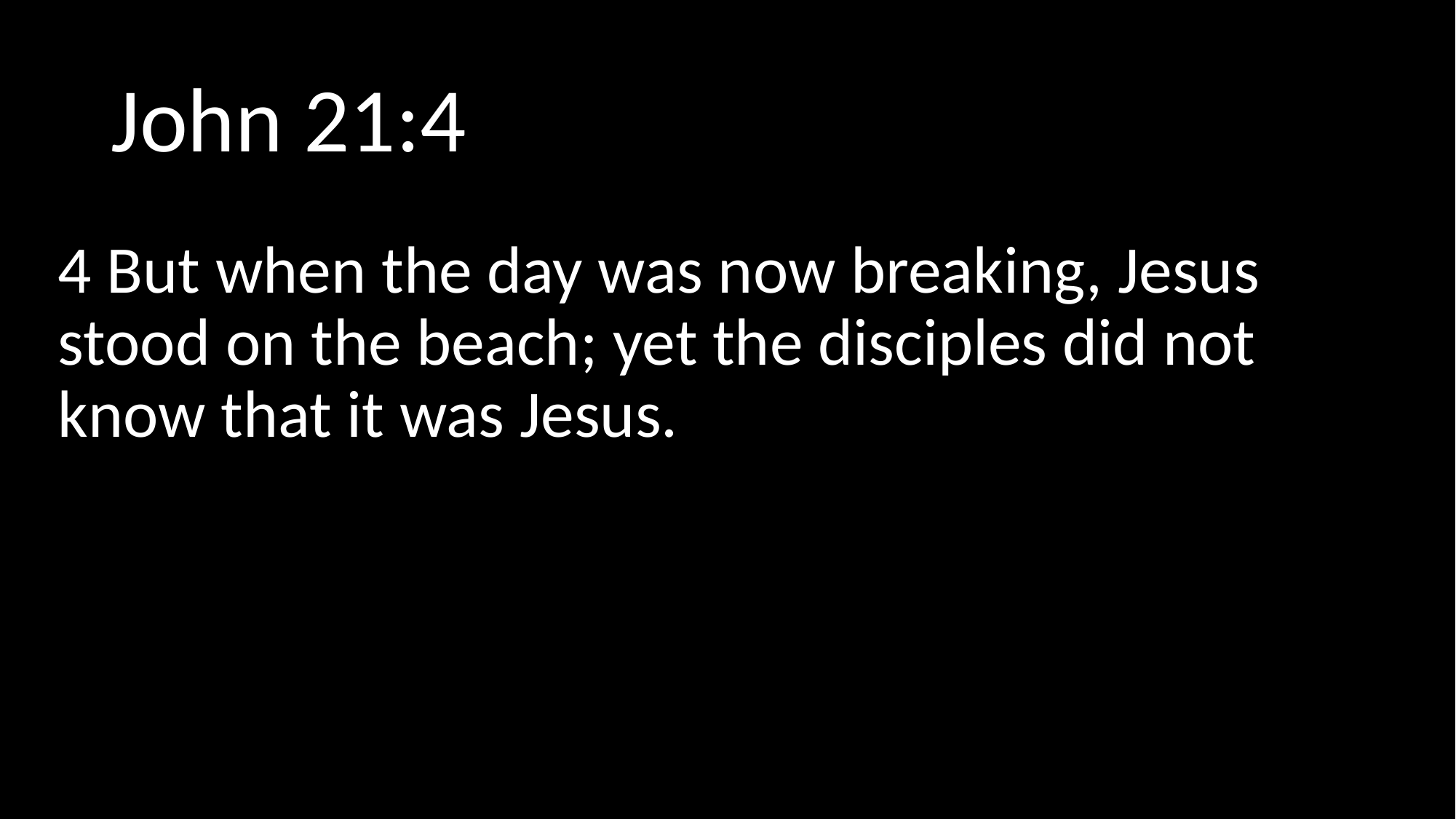

# John 21:4
4 But when the day was now breaking, Jesus stood on the beach; yet the disciples did not know that it was Jesus.